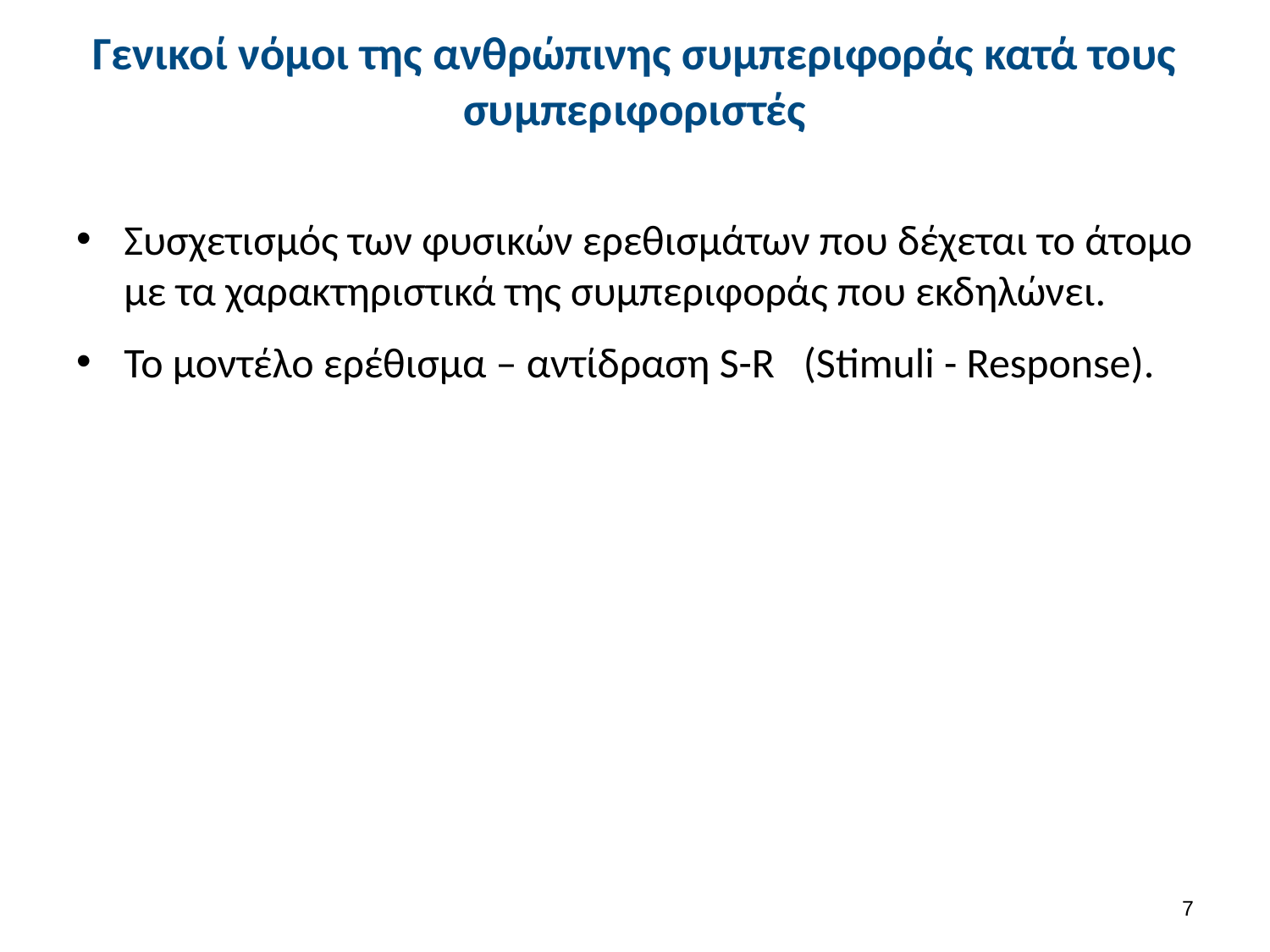

# Γενικοί νόμοι της ανθρώπινης συμπεριφοράς κατά τους συμπεριφοριστές
Συσχετισμός των φυσικών ερεθισμάτων που δέχεται το άτομο με τα χαρακτηριστικά της συμπεριφοράς που εκδηλώνει.
Το μοντέλο ερέθισμα – αντίδραση S-R   (Stimuli - Response).

7